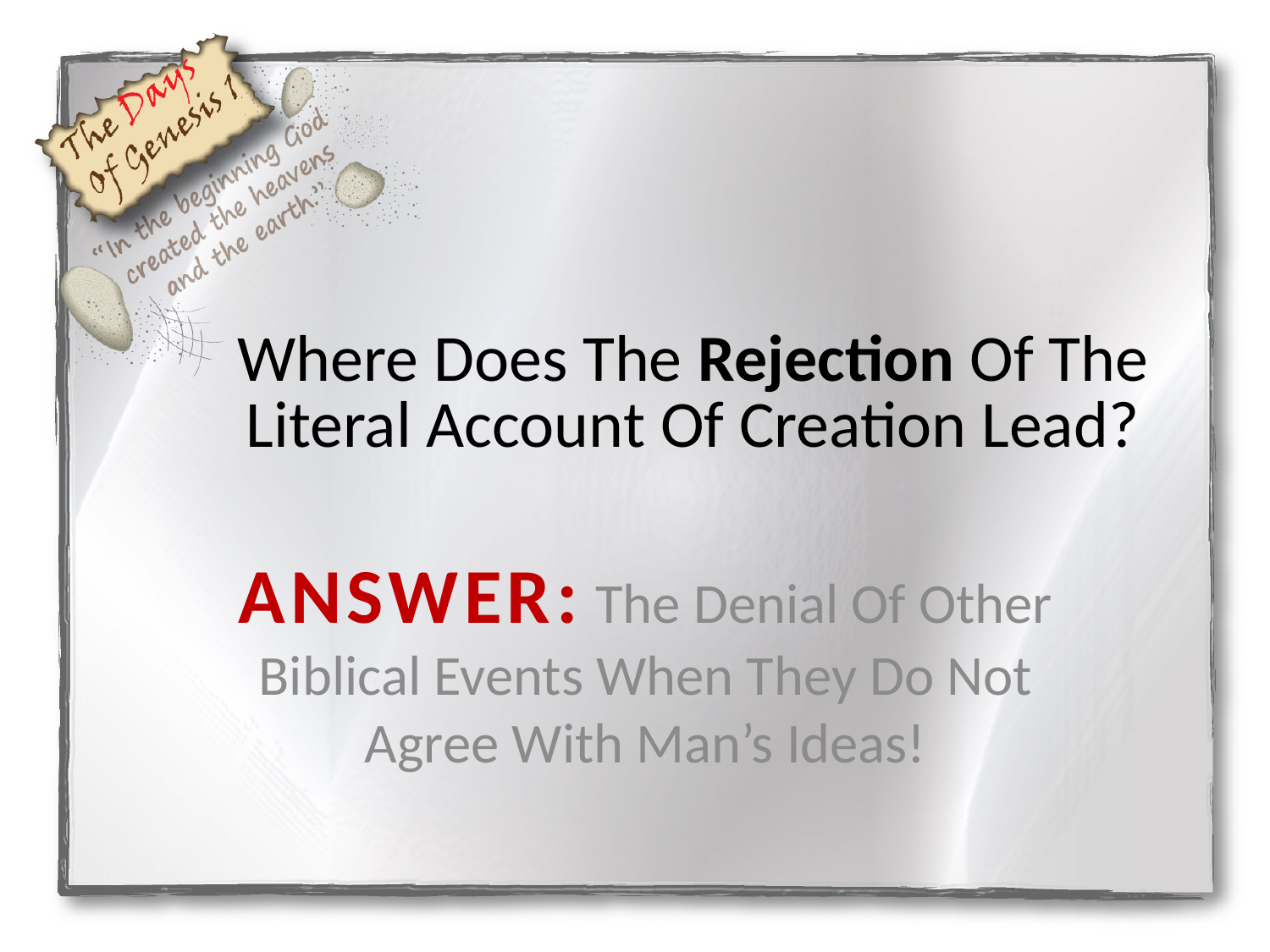

# Where Does The Rejection Of The Literal Account Of Creation Lead?
ANSWER: The Denial Of Other Biblical Events When They Do Not Agree With Man’s Ideas!